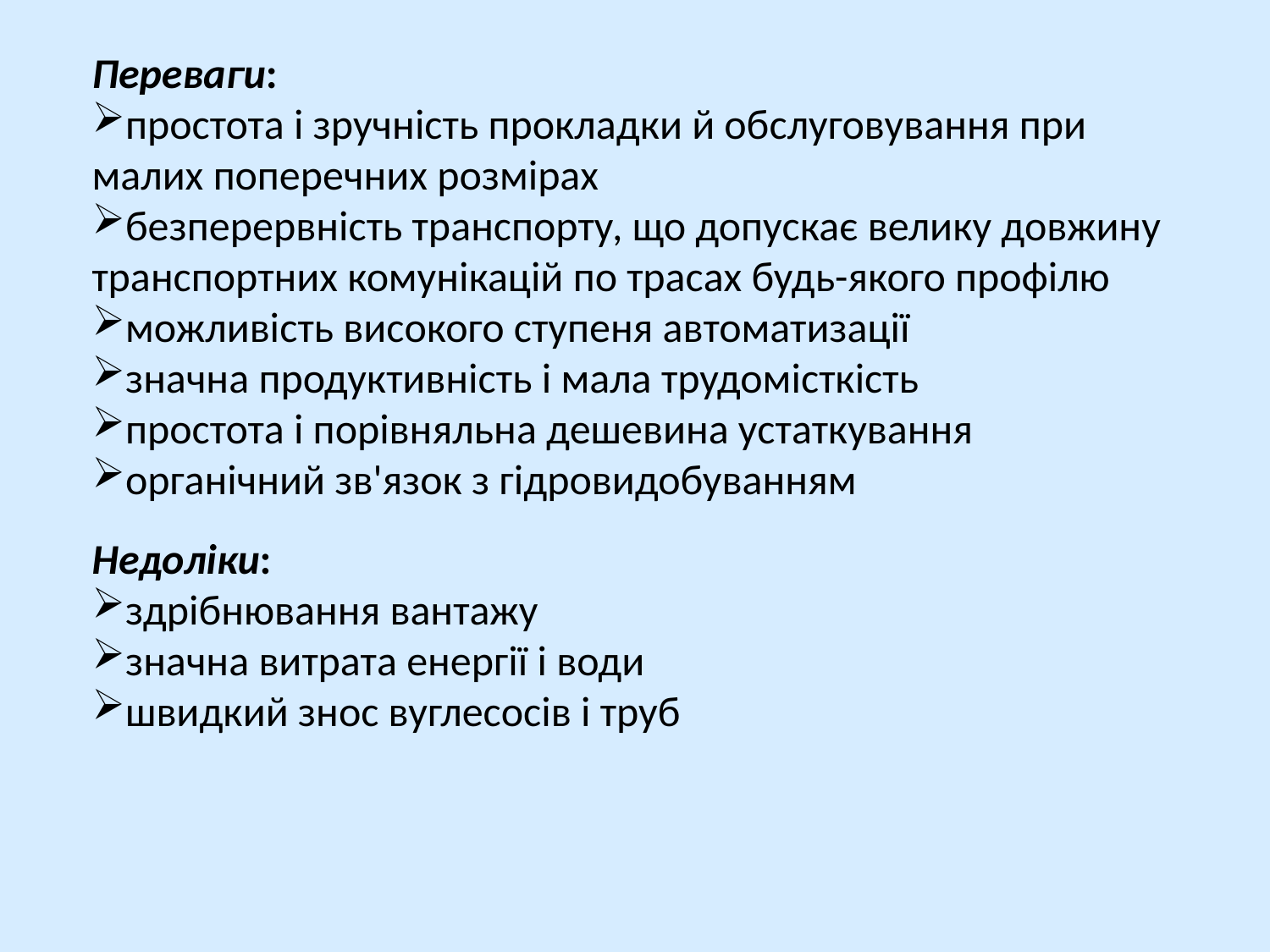

Переваги:
простота і зручність прокладки й обслуговування при малих поперечних розмірах
безперервність транспорту, що допускає велику довжину транспортних комунікацій по трасах будь-якого профілю
можливість високого ступеня автоматизації
значна продуктивність і мала трудомісткість
простота і порівняльна дешевина устаткування
органічний зв'язок з гідровидобуванням
Недоліки:
здрібнювання вантажу
значна витрата енергії і води
швидкий знос вуглесосів і труб